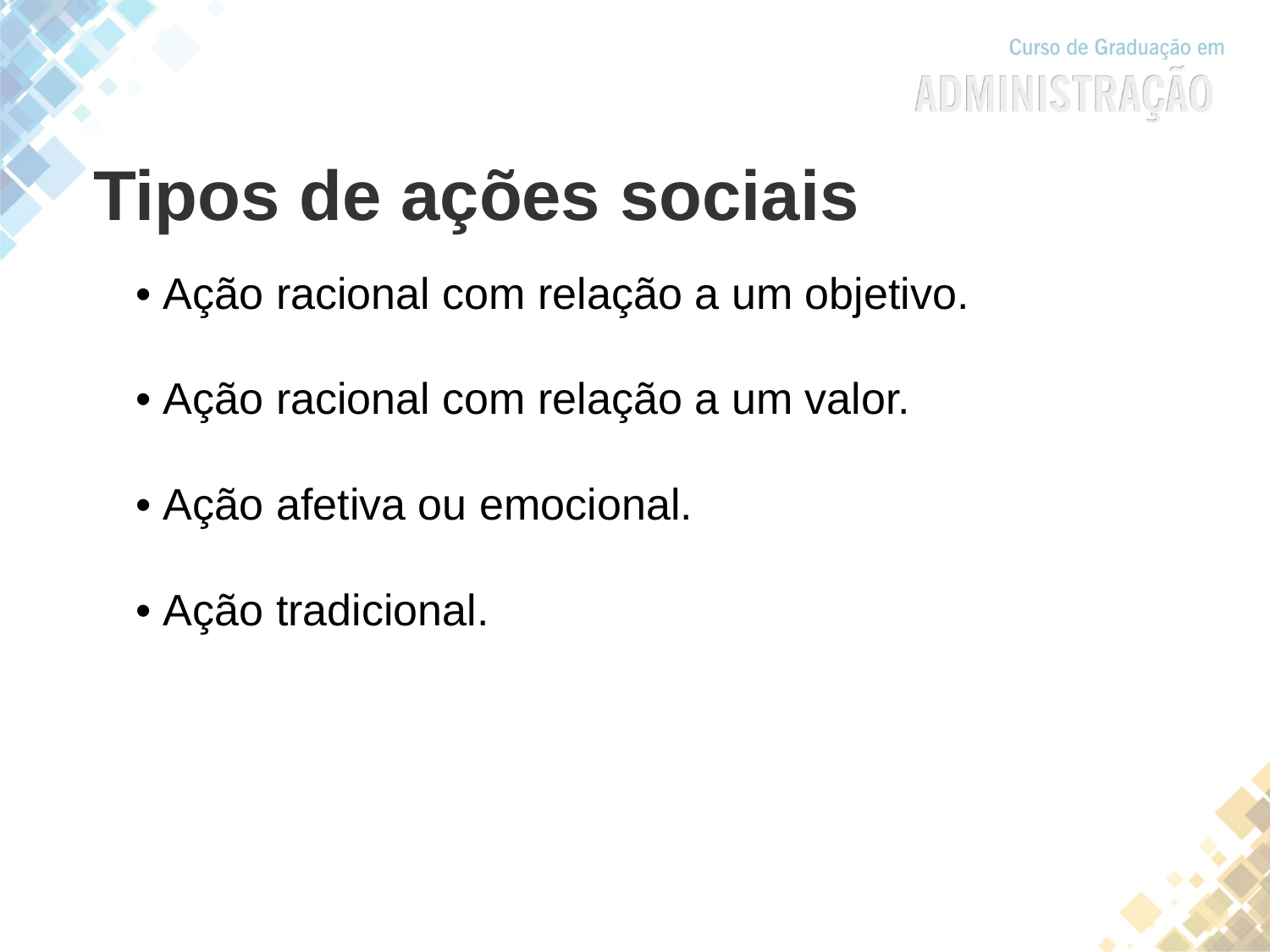

Tipos de ações sociais
• Ação racional com relação a um objetivo.

• Ação racional com relação a um valor.

• Ação afetiva ou emocional.

• Ação tradicional.